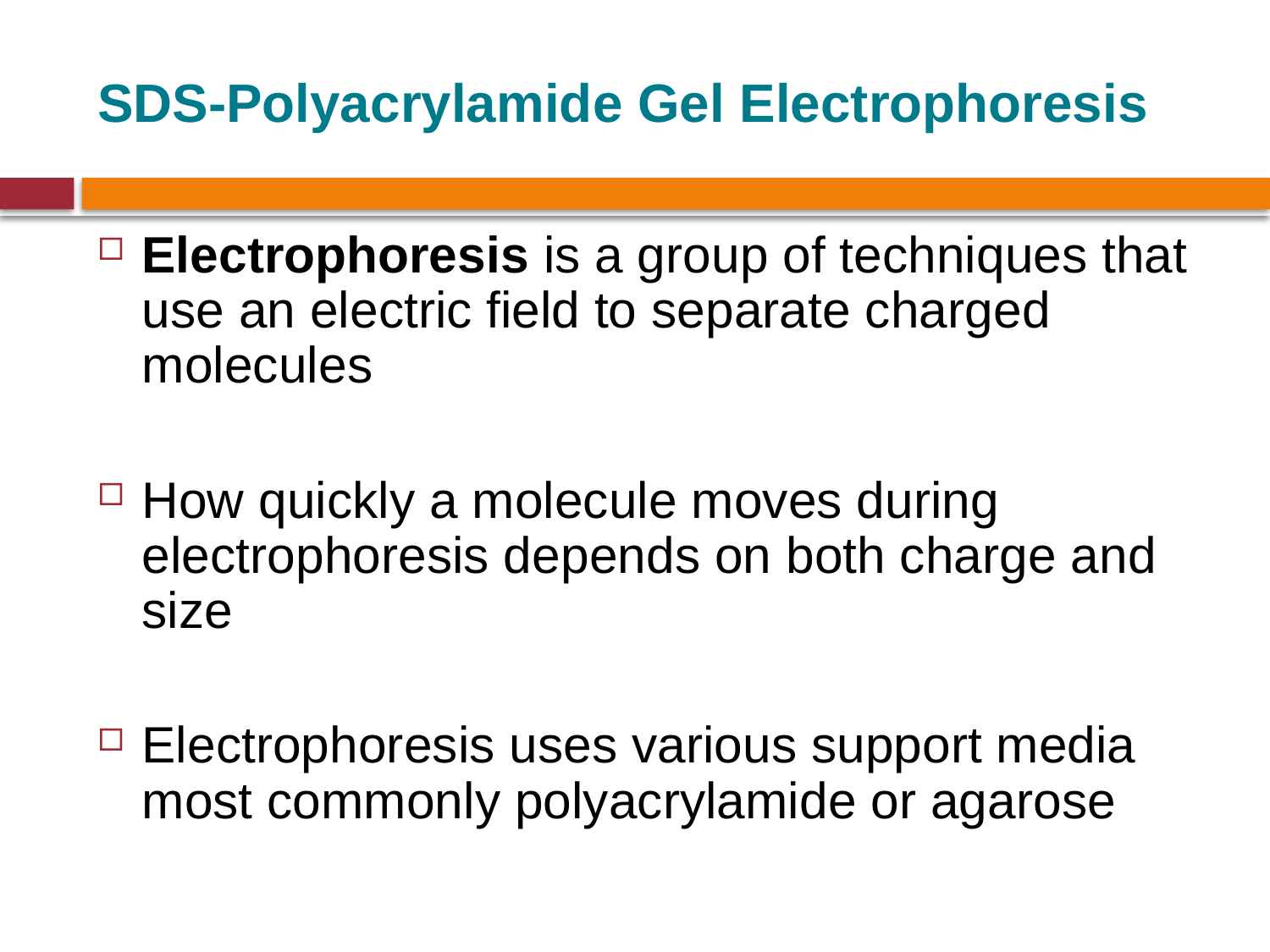

# SDS-Polyacrylamide Gel Electrophoresis
Electrophoresis is a group of techniques that use an electric field to separate charged molecules

How quickly a molecule moves during electrophoresis depends on both charge and size

Electrophoresis uses various support media most commonly polyacrylamide or agarose